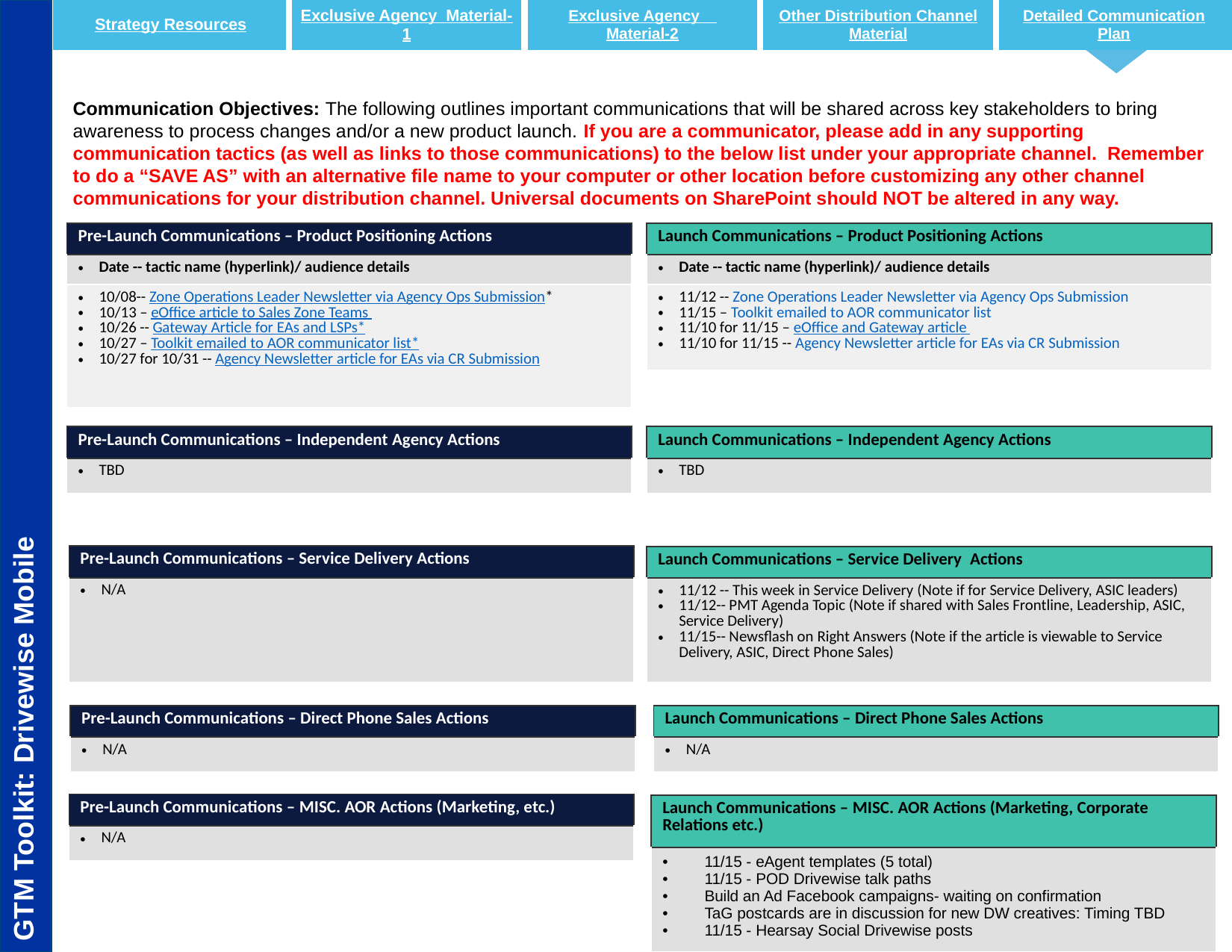

| Strategy Resources | Exclusive Agency Material-1 | Exclusive Agency Material-2 | Other Distribution Channel Material | Detailed Communication Plan |
| --- | --- | --- | --- | --- |

Communication Objectives: The following outlines important communications that will be shared across key stakeholders to bring awareness to process changes and/or a new product launch. If you are a communicator, please add in any supporting communication tactics (as well as links to those communications) to the below list under your appropriate channel.  Remember to do a “SAVE AS” with an alternative file name to your computer or other location before customizing any other channel communications for your distribution channel. Universal documents on SharePoint should NOT be altered in any way.
| Pre-Launch Communications – Product Positioning Actions |
| --- |
| Date -- tactic name (hyperlink)/ audience details |
| 10/08-- Zone Operations Leader Newsletter via Agency Ops Submission\*  10/13 – eOffice article to Sales Zone Teams  10/26 -- Gateway Article for EAs and LSPs\* 10/27 – Toolkit emailed to AOR communicator list\* 10/27 for 10/31 -- Agency Newsletter article for EAs via CR Submission |
| Launch Communications – Product Positioning Actions |
| --- |
| Date -- tactic name (hyperlink)/ audience details |
| 11/12 -- Zone Operations Leader Newsletter via Agency Ops Submission   11/15 – Toolkit emailed to AOR communicator list  11/10 for 11/15 – eOffice and Gateway article   11/10 for 11/15 -- Agency Newsletter article for EAs via CR Submission |
| Pre-Launch Communications – Independent Agency Actions |
| --- |
| TBD |
| Launch Communications – Independent Agency Actions |
| --- |
| TBD |
GTM Toolkit: Drivewise Mobile
| Pre-Launch Communications – Service Delivery Actions |
| --- |
| N/A |
| Launch Communications – Service Delivery  Actions |
| --- |
| 11/12 -- This week in Service Delivery (Note if for Service Delivery, ASIC leaders)  11/12-- PMT Agenda Topic (Note if shared with Sales Frontline, Leadership, ASIC, Service Delivery) 11/15-- Newsflash on Right Answers (Note if the article is viewable to Service Delivery, ASIC, Direct Phone Sales) |
| Pre-Launch Communications – Direct Phone Sales Actions |
| --- |
| N/A |
| Launch Communications – Direct Phone Sales Actions |
| --- |
| N/A |
| Pre-Launch Communications – MISC. AOR Actions (Marketing, etc.) |
| --- |
| N/A |
| Launch Communications – MISC. AOR Actions (Marketing, Corporate Relations etc.) |
| --- |
| 11/15 - eAgent templates (5 total) 11/15 - POD Drivewise talk paths Build an Ad Facebook campaigns- waiting on confirmation TaG postcards are in discussion for new DW creatives: Timing TBD 11/15 - Hearsay Social Drivewise posts |